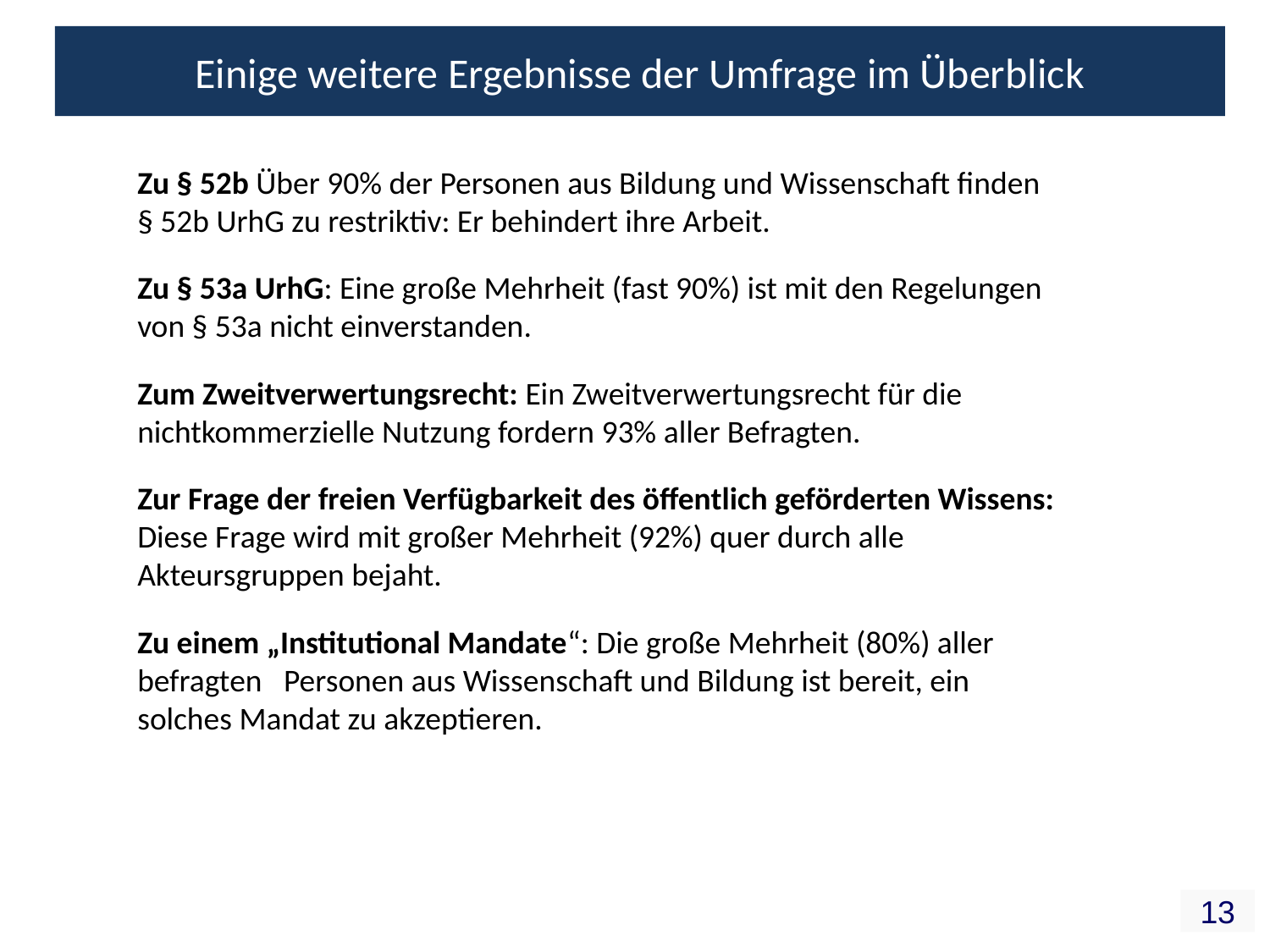

Einige weitere Ergebnisse der Umfrage im Überblick
Zu § 52b Über 90% der Personen aus Bildung und Wissenschaft finden § 52b UrhG zu restriktiv: Er behindert ihre Arbeit.
Zu § 53a UrhG: Eine große Mehrheit (fast 90%) ist mit den Regelungen von § 53a nicht einverstanden.
Zum Zweitverwertungsrecht: Ein Zweitverwertungsrecht für die nichtkommerzielle Nutzung fordern 93% aller Befragten.
Zur Frage der freien Verfügbarkeit des öffentlich geförderten Wissens: Diese Frage wird mit großer Mehrheit (92%) quer durch alle Akteursgruppen bejaht.
Zu einem „Institutional Mandate“: Die große Mehrheit (80%) aller befragten   Personen aus Wissenschaft und Bildung ist bereit, ein solches Mandat zu akzeptieren.